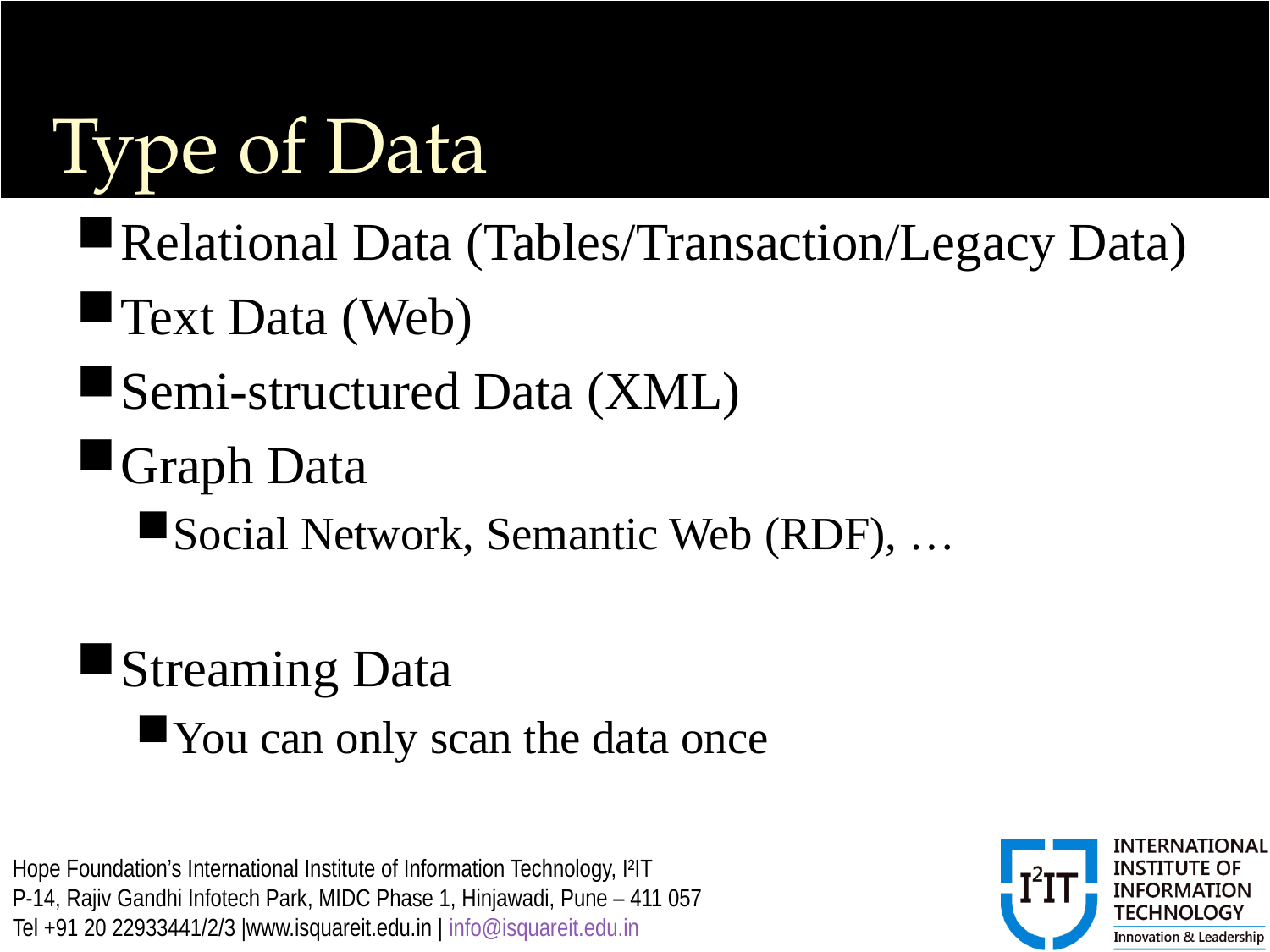

# Type of Data
Relational Data (Tables/Transaction/Legacy Data)
Text Data (Web)
Semi-structured Data (XML)
Graph Data
Social Network, Semantic Web (RDF), …

Streaming Data
You can only scan the data once

Hope Foundation’s International Institute of Information Technology, I²IT
P-14, Rajiv Gandhi Infotech Park, MIDC Phase 1, Hinjawadi, Pune – 411 057
Tel +91 20 22933441/2/3 |www.isquareit.edu.in | info@isquareit.edu.in